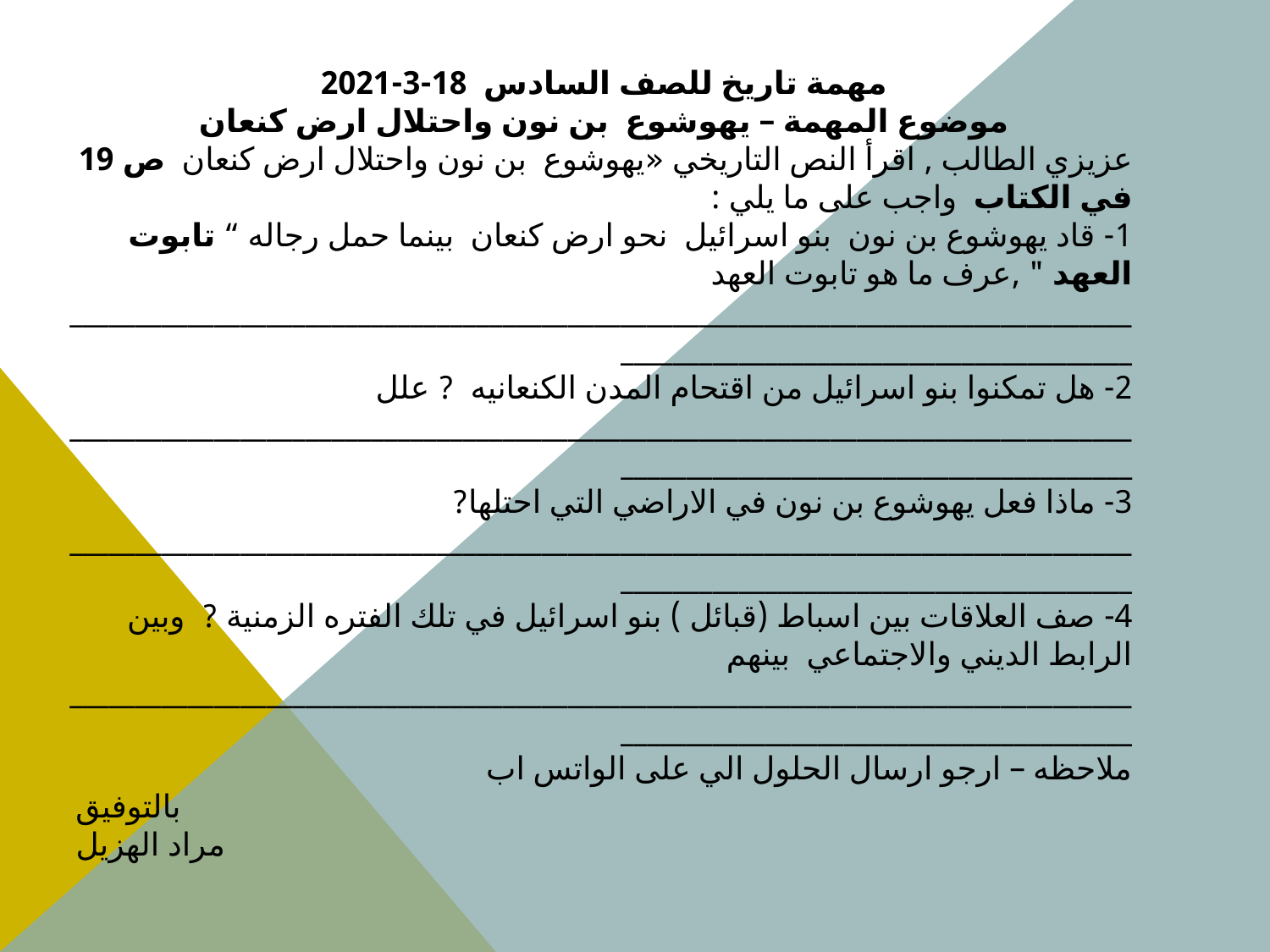

مهمة تاريخ للصف السادس  18-3-2021
موضوع المهمة – يهوشوع  بن نون واحتلال ارض كنعان
عزيزي الطالب , اقرأ النص التاريخي «يهوشوع  بن نون واحتلال ارض كنعان  ص 19 في الكتاب  واجب على ما يلي :
1- قاد يهوشوع بن نون  بنو اسرائيل  نحو ارض كنعان  بينما حمل رجاله “ تابوت العهد " ,عرف ما هو تابوت العهد
________________________________________________________________________________________________________________________
2- هل تمكنوا بنو اسرائيل من اقتحام المدن الكنعانيه  ? علل
________________________________________________________________________________________________________________________
3- ماذا فعل يهوشوع بن نون في الاراضي التي احتلها?
________________________________________________________________________________________________________________________
4- صف العلاقات بين اسباط (قبائل ) بنو اسرائيل في تلك الفتره الزمنية ?  وبين الرابط الديني والاجتماعي  بينهم
________________________________________________________________________________________________________________________
ملاحظه – ارجو ارسال الحلول الي على الواتس اب
بالتوفيق
مراد الهزيل